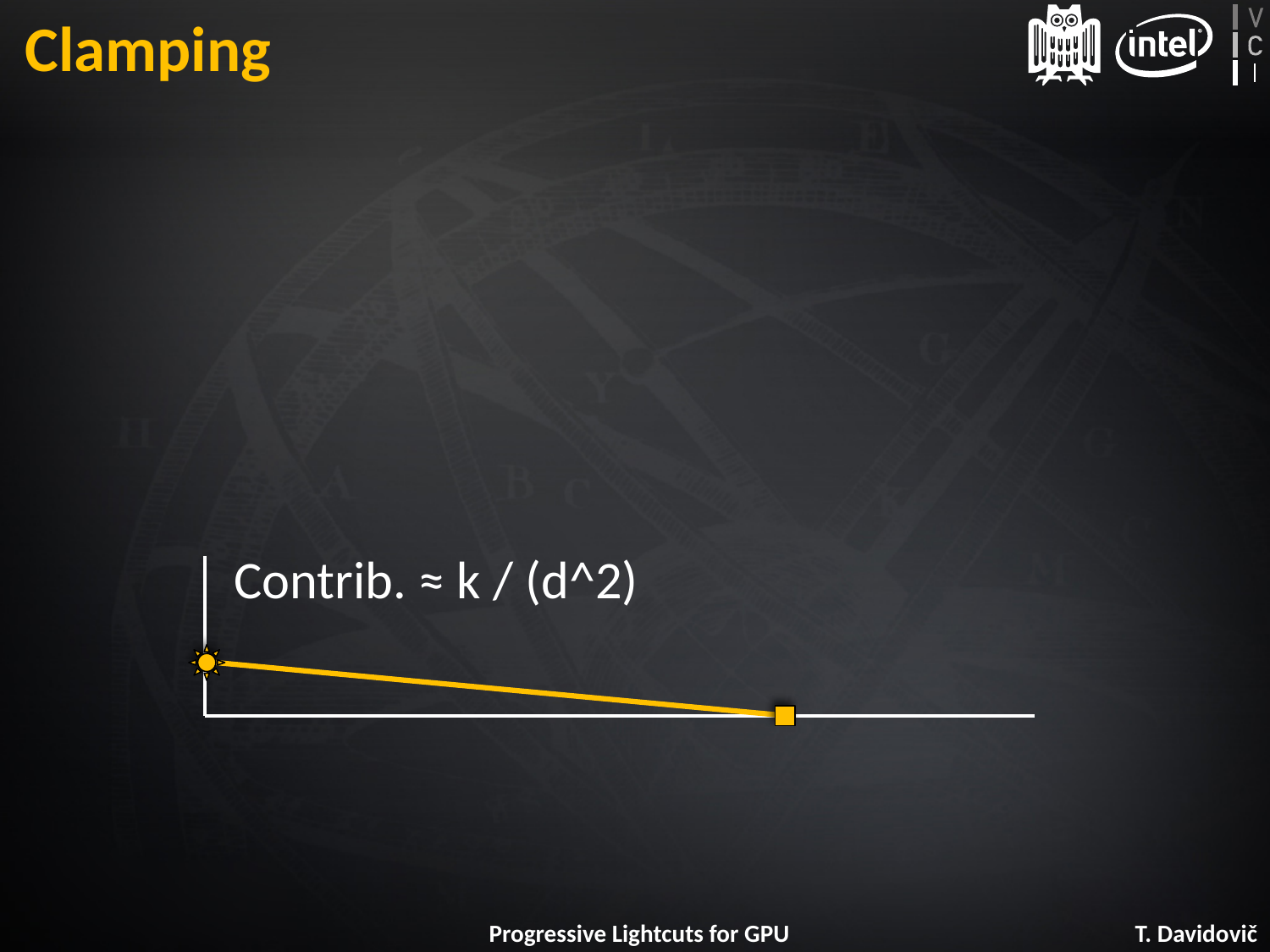

# Clamping
Contrib. ≈ k / (d^2)